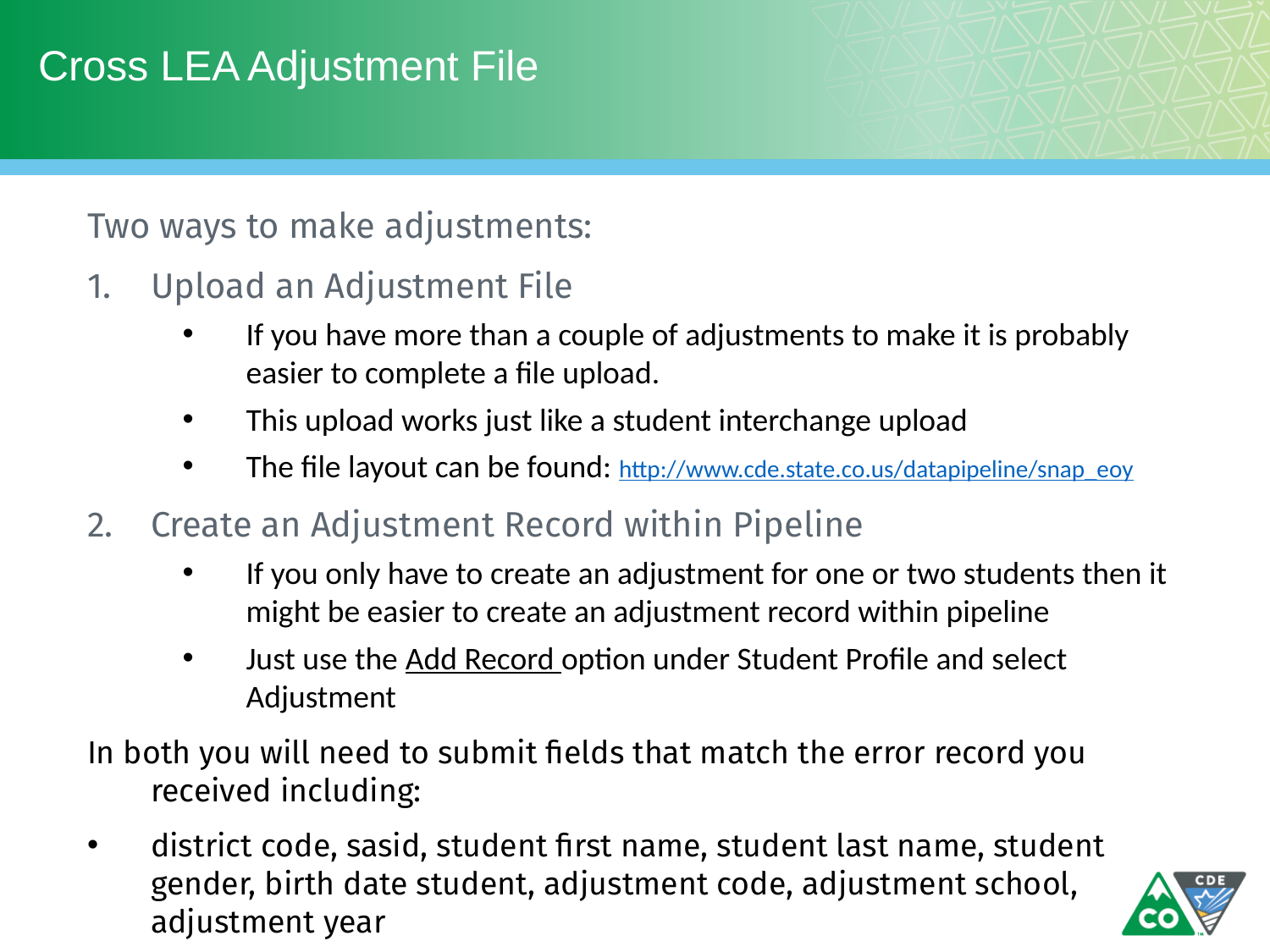

# Cross LEA Adjustment File
Two ways to make adjustments:
Upload an Adjustment File
If you have more than a couple of adjustments to make it is probably easier to complete a file upload.
This upload works just like a student interchange upload
The file layout can be found: http://www.cde.state.co.us/datapipeline/snap_eoy
Create an Adjustment Record within Pipeline
If you only have to create an adjustment for one or two students then it might be easier to create an adjustment record within pipeline
Just use the Add Record option under Student Profile and select Adjustment
In both you will need to submit fields that match the error record you received including:
district code, sasid, student first name, student last name, student gender, birth date student, adjustment code, adjustment school, adjustment year

Adjustments for prior year dropouts, expulsions and GED transfers

File loaded same as the student interchange files

File layout at the following link:  http://www.cde.state.co.us/datapipeline/snap_eoy

Fields are: district code, sasid, student first name, student last name, student gender, birth date student, adjustment code, adjustment school, adjustment year